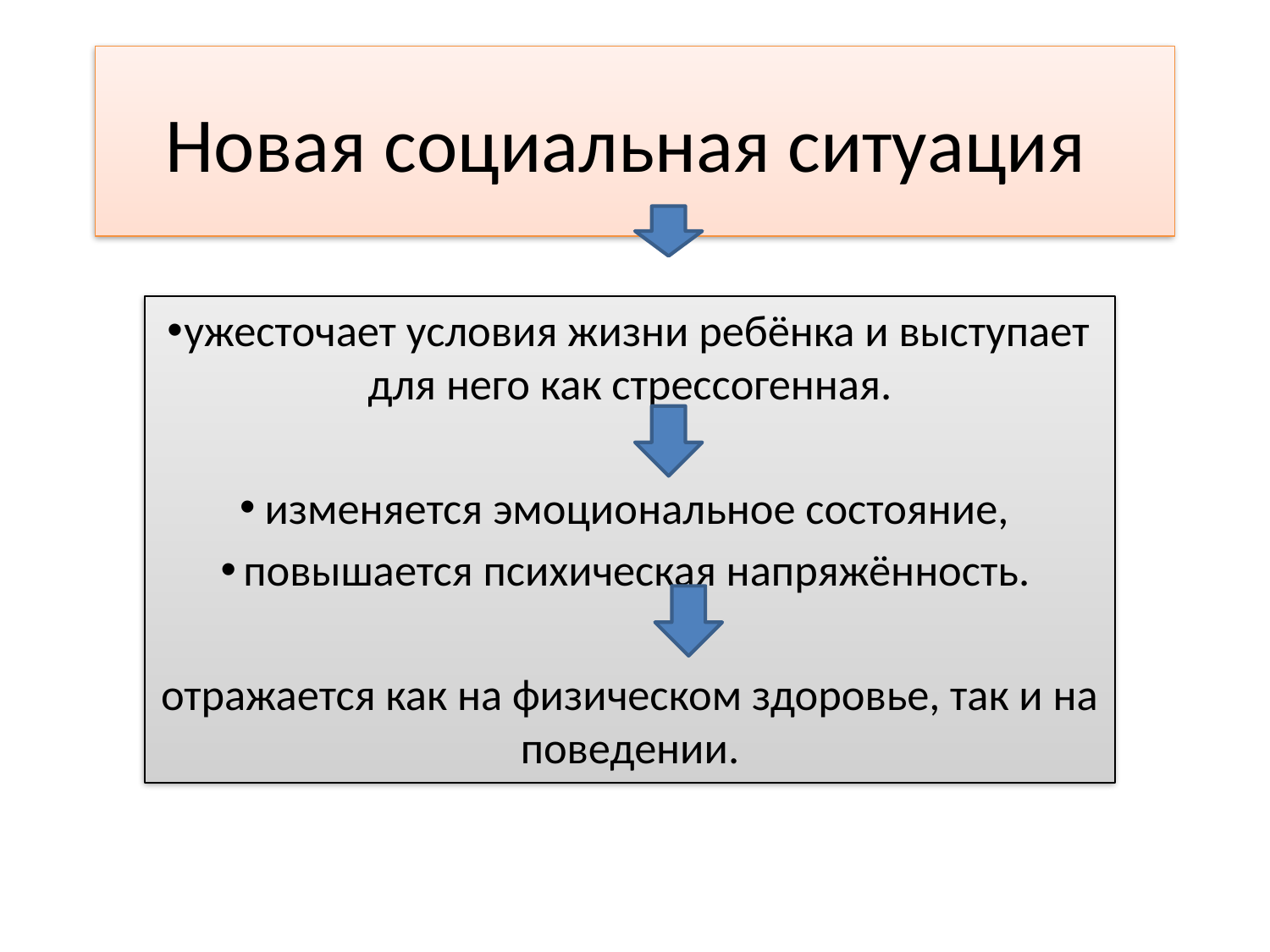

# Новая социальная ситуация

ужесточает условия жизни ребёнка и выступает для него как стрессогенная.

изменяется эмоциональное состояние,
повышается психическая напряжённость.

отражается как на физическом здоровье, так и на поведении.